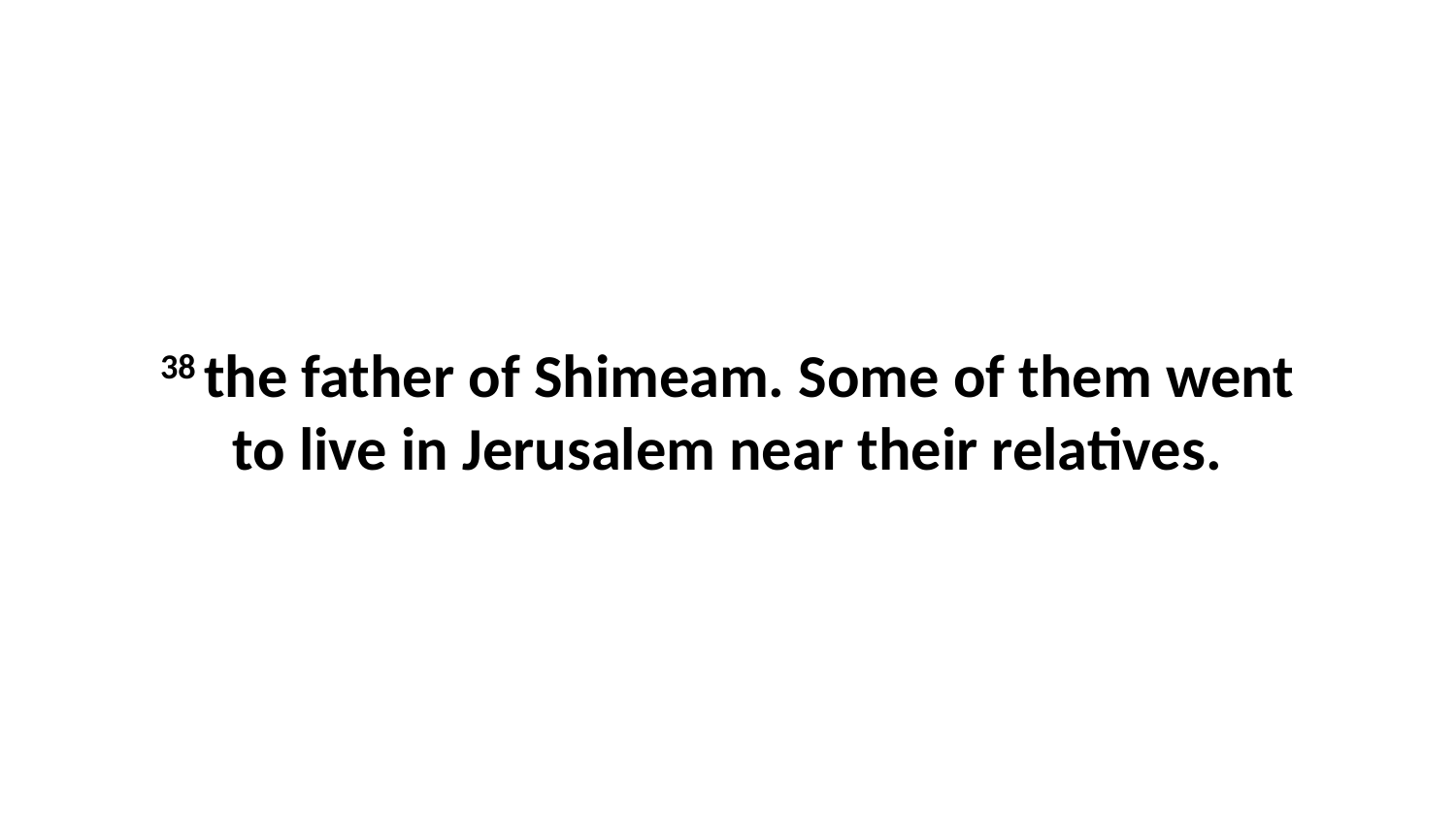

38 the father of Shimeam. Some of them went to live in Jerusalem near their relatives.